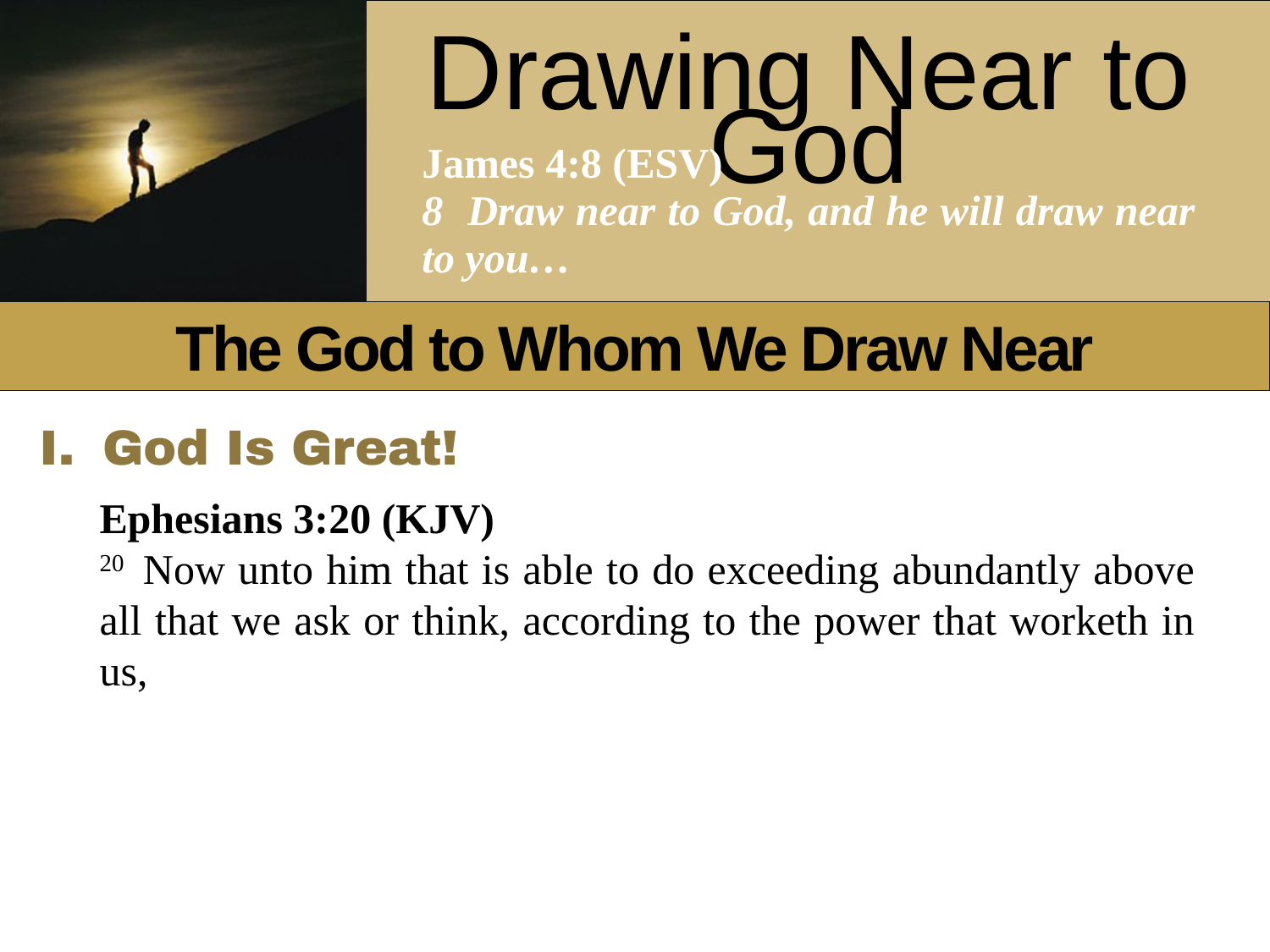

The God to Whom We Draw Near
I.	God Is Great!
Ephesians 3:20 (KJV)
20  Now unto him that is able to do exceeding abundantly above all that we ask or think, according to the power that worketh in us,